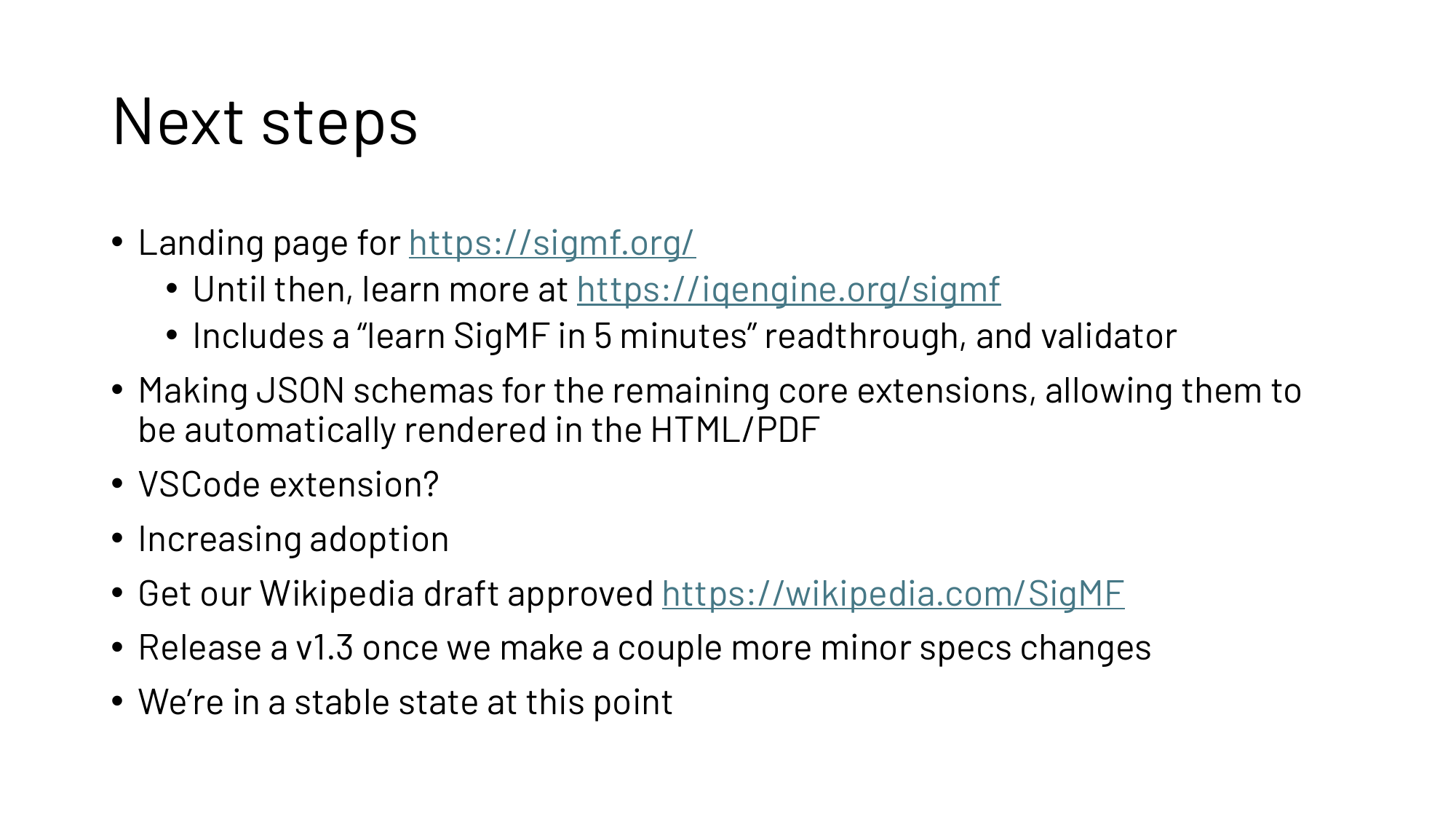

# Next steps
Landing page for https://sigmf.org/
Until then, learn more at https://iqengine.org/sigmf
Includes a “learn SigMF in 5 minutes” readthrough, and validator
Making JSON schemas for the remaining core extensions, allowing them to be automatically rendered in the HTML/PDF
VSCode extension?
Increasing adoption
Get our Wikipedia draft approved https://wikipedia.com/SigMF
Release a v1.3 once we make a couple more minor specs changes
We’re in a stable state at this point